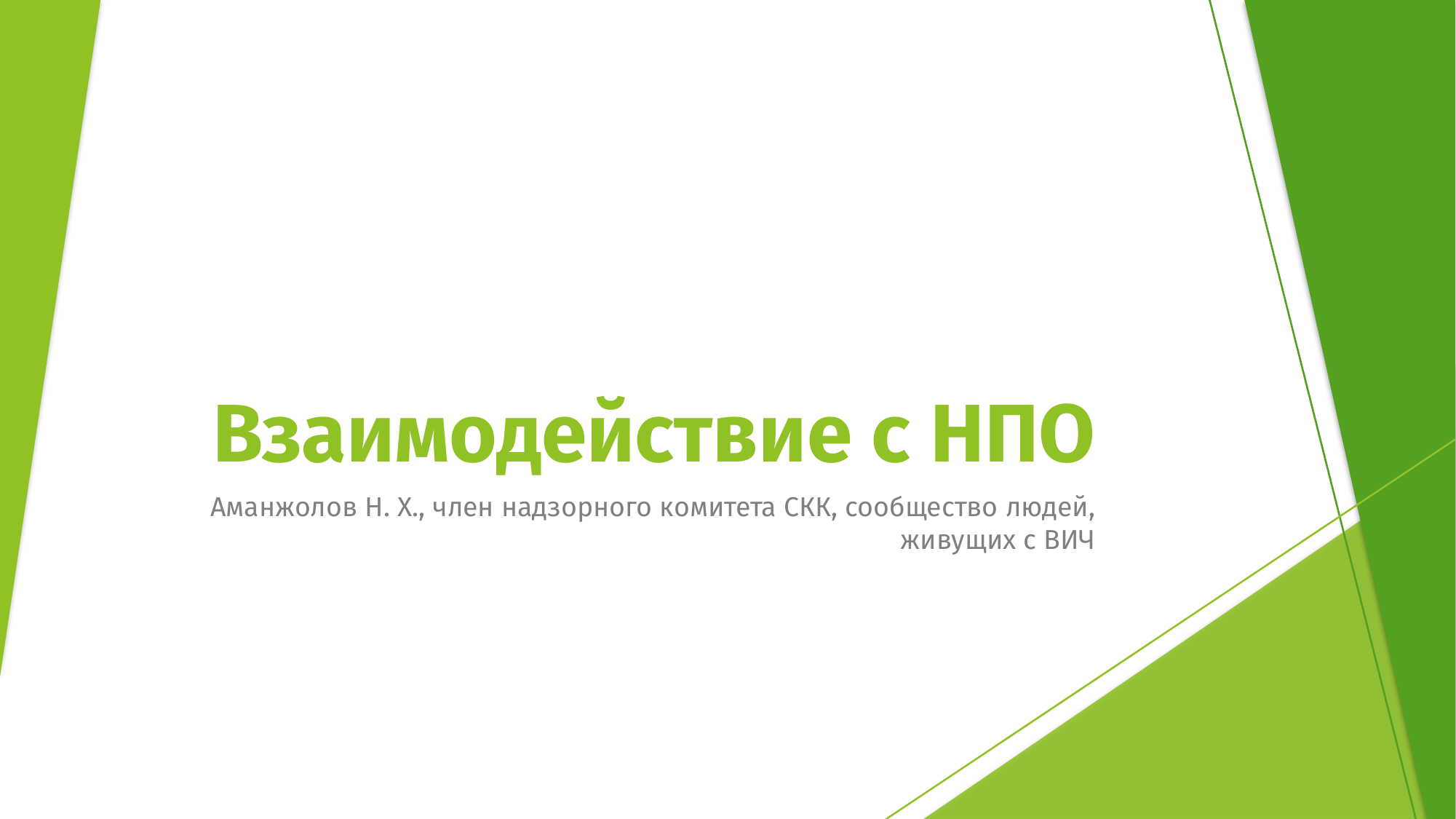

# Взаимодействие с НПО

Аманжолов Н. Х., член надзорного комитета СКК, сообщество людей, живущих с ВИЧ